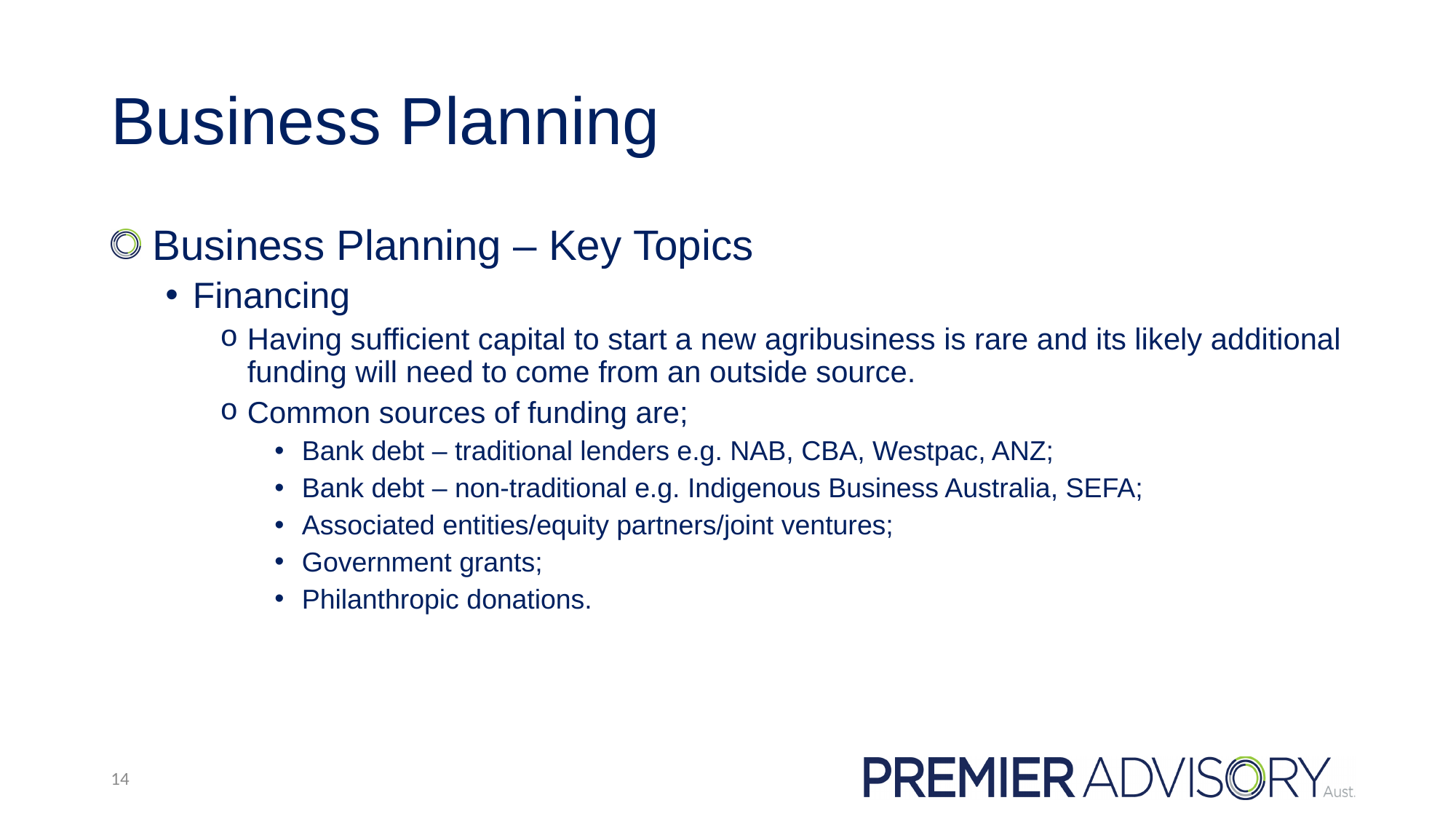

# Business Planning
 Business Planning – Key Topics
Financing
Having sufficient capital to start a new agribusiness is rare and its likely additional funding will need to come from an outside source.
Common sources of funding are;
Bank debt – traditional lenders e.g. NAB, CBA, Westpac, ANZ;
Bank debt – non-traditional e.g. Indigenous Business Australia, SEFA;
Associated entities/equity partners/joint ventures;
Government grants;
Philanthropic donations.

14